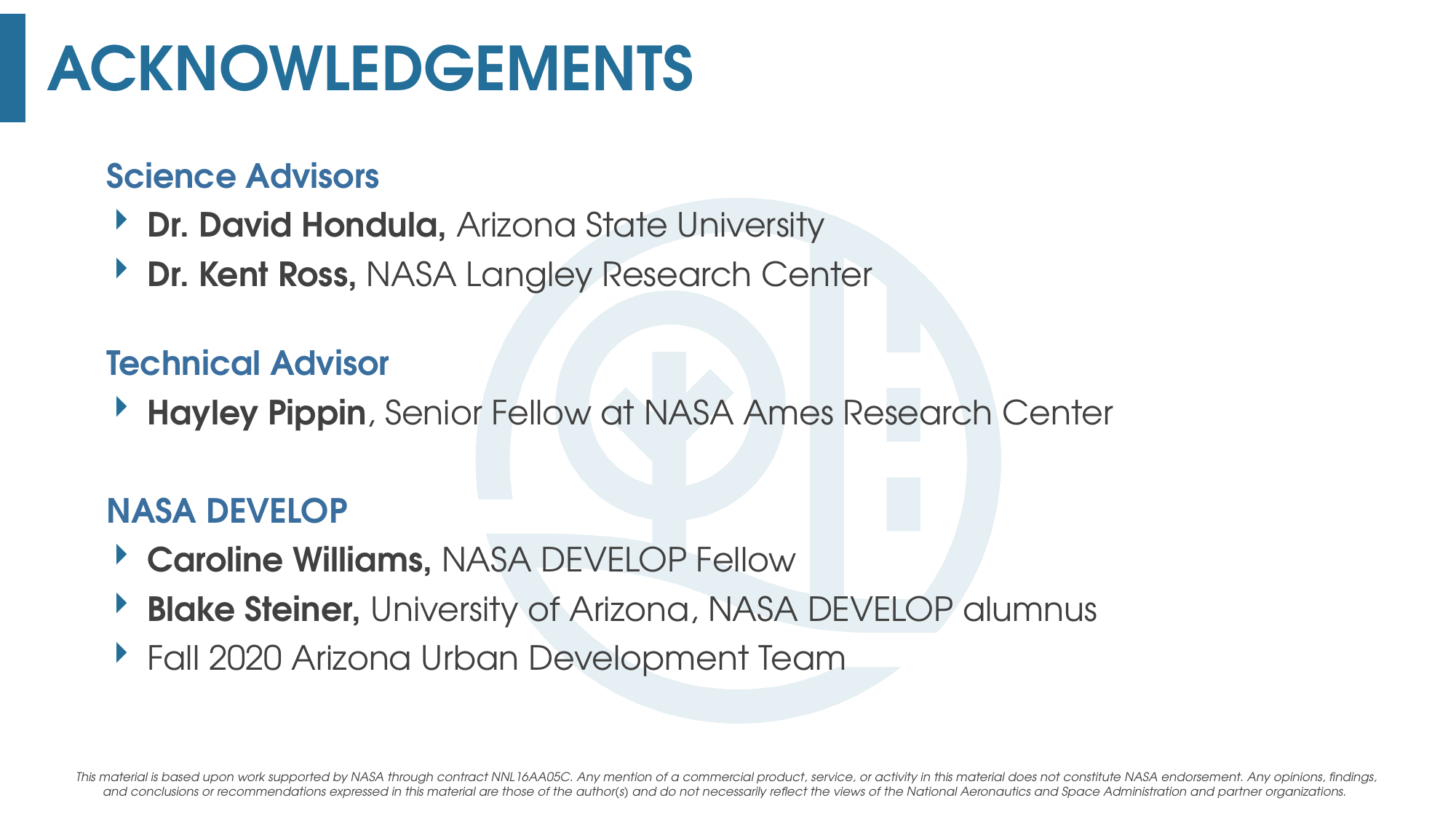

Science Advisors
Dr. David Hondula, Arizona State University
Dr. Kent Ross, NASA Langley Research Center
Technical Advisor
Hayley Pippin, Senior Fellow at NASA Ames Research Center

NASA DEVELOP
Caroline Williams, NASA DEVELOP Fellow
Blake Steiner, University of Arizona, NASA DEVELOP alumnus
Fall 2020 Arizona Urban Development Team